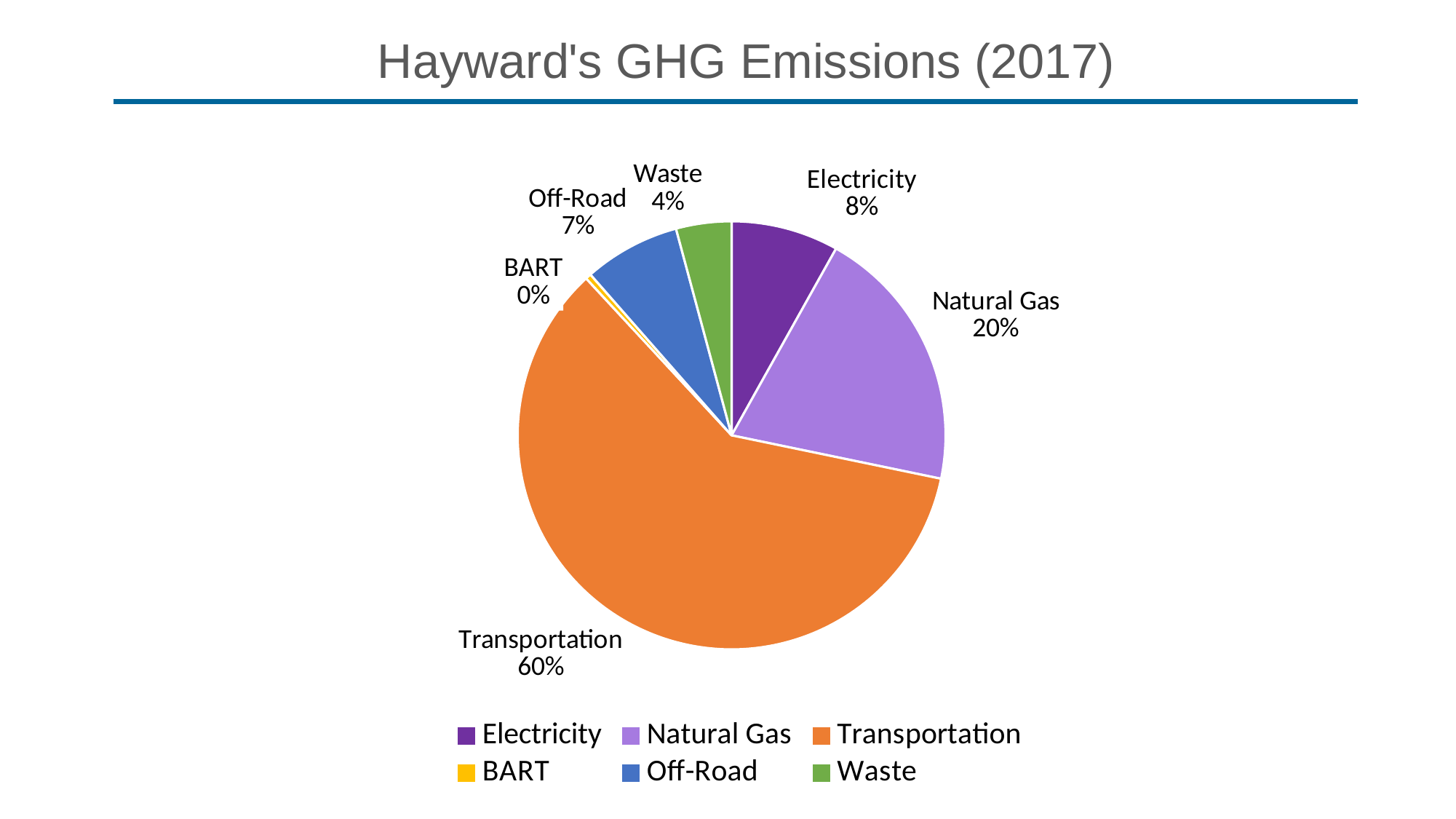

Hayward's GHG Emissions (2017)

### Chart

| Category | Percent |
|---|---|
| Electricity | 0.08124526309437015 |
| Natural Gas | 0.20129179637046146 |
| Transportation | 0.598429323348928 |
| BART | 0.004322461354230793 |
| Off-Road | 0.07284147579647543 |
| Waste | 0.04186968003553419 |